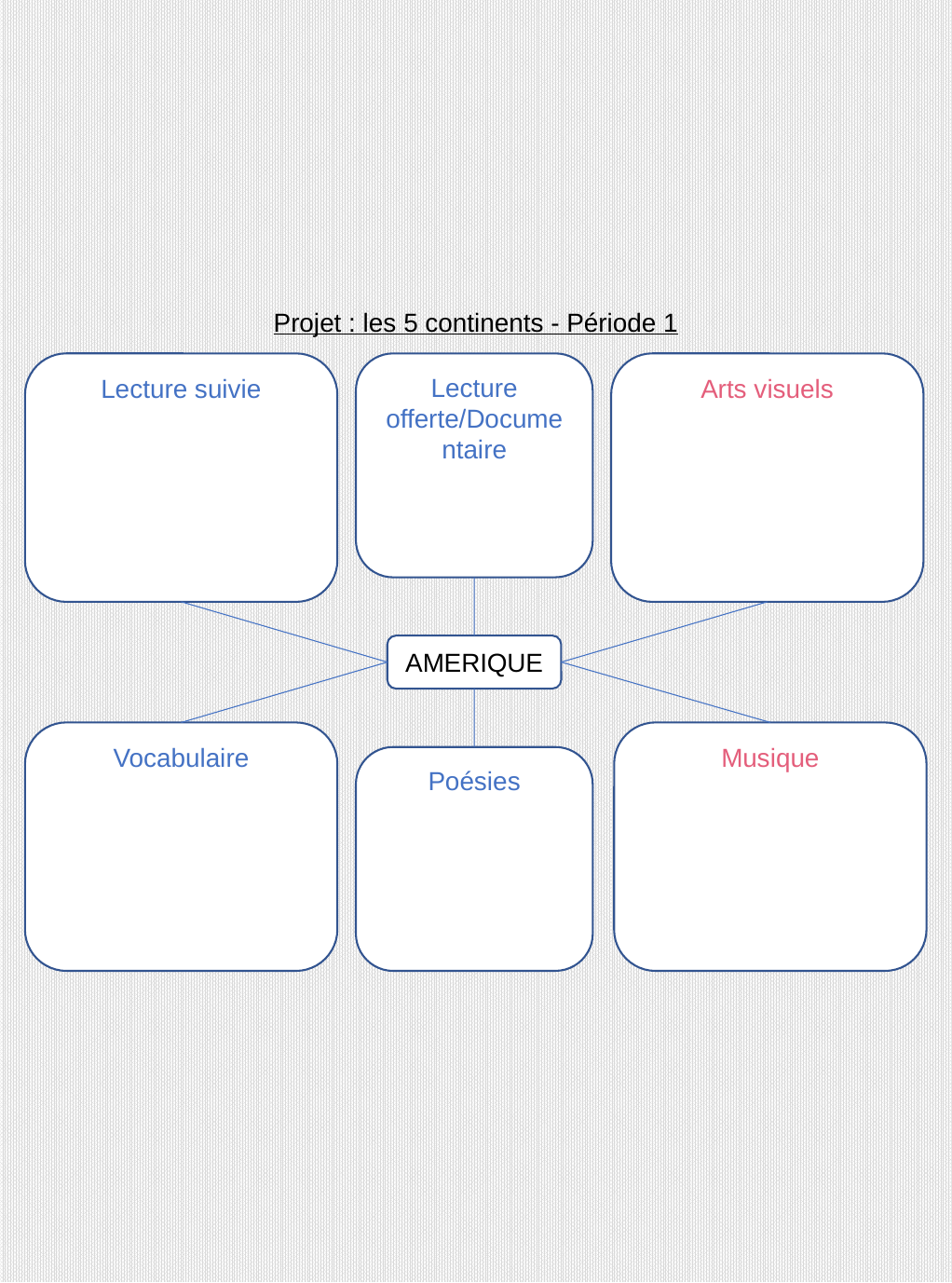

Projet : les 5 continents - Période 1
Lecture offerte/Documentaire
Lecture suivie
Arts visuels
AMERIQUE
Vocabulaire
Musique
Poésies